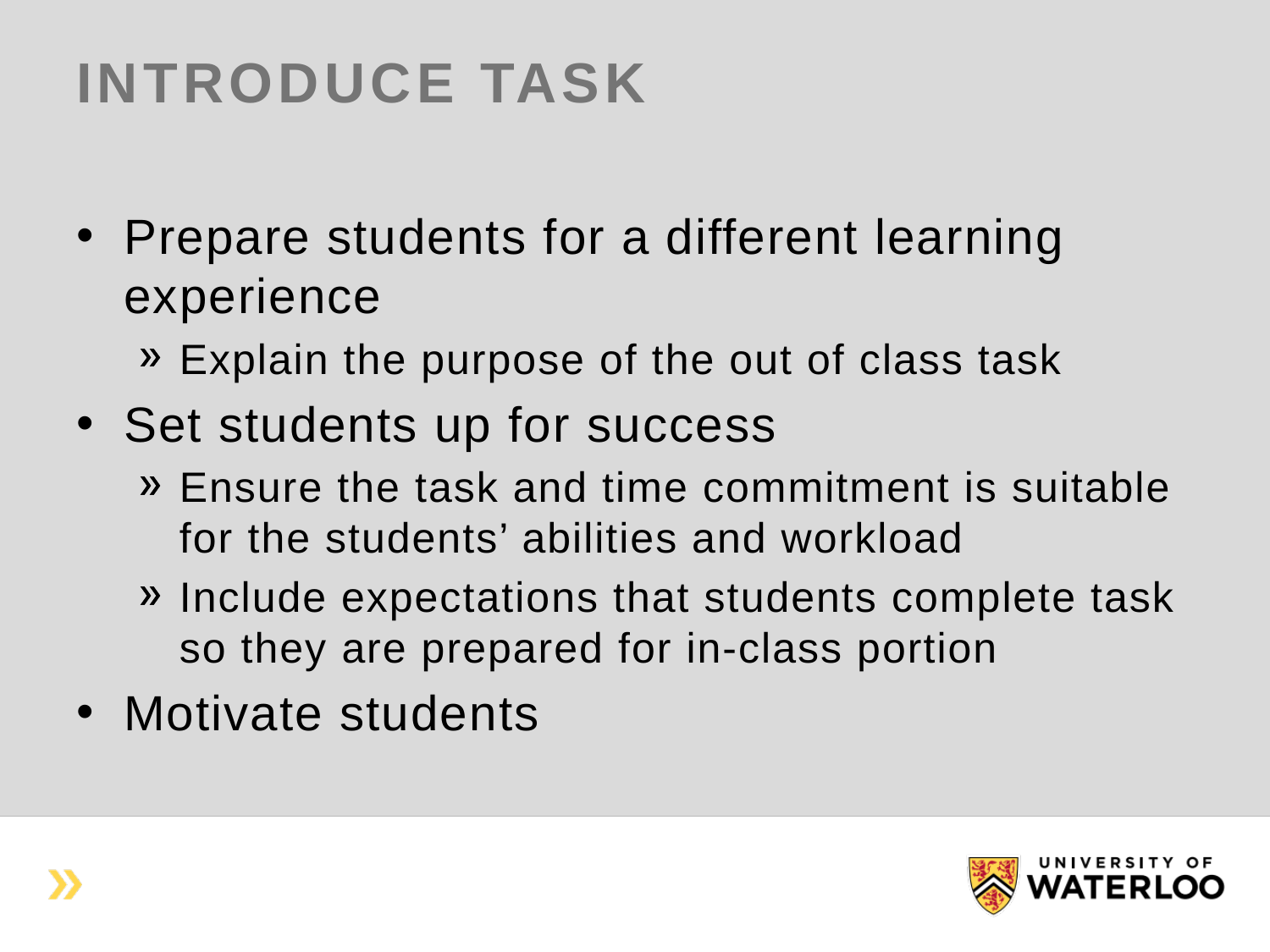

# Introduce Task
Prepare students for a different learning experience
Explain the purpose of the out of class task
Set students up for success
Ensure the task and time commitment is suitable for the students’ abilities and workload
Include expectations that students complete task so they are prepared for in-class portion
Motivate students